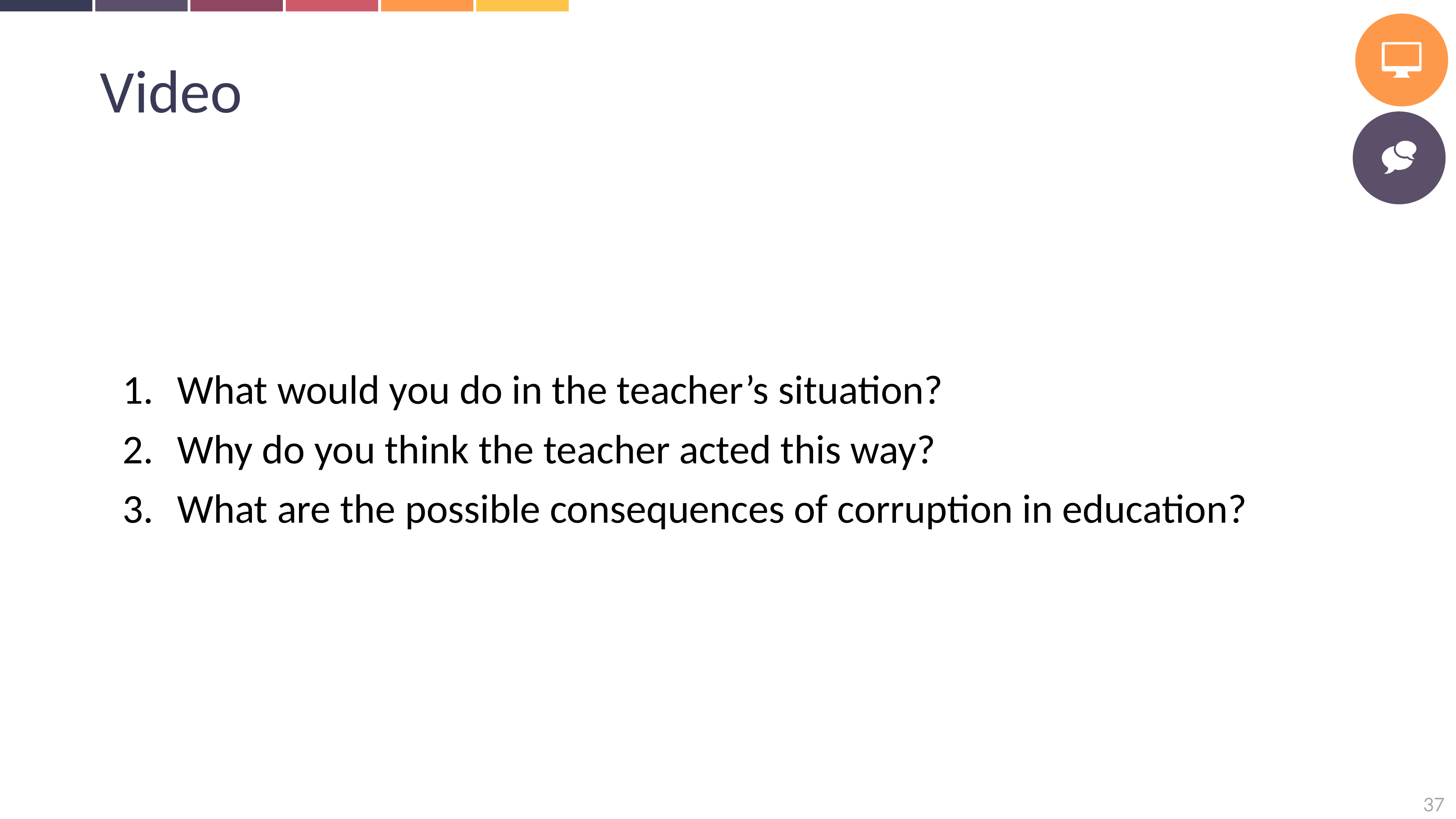

Video

What would you do in the teacher’s situation?
Why do you think the teacher acted this way?
What are the possible consequences of corruption in education?